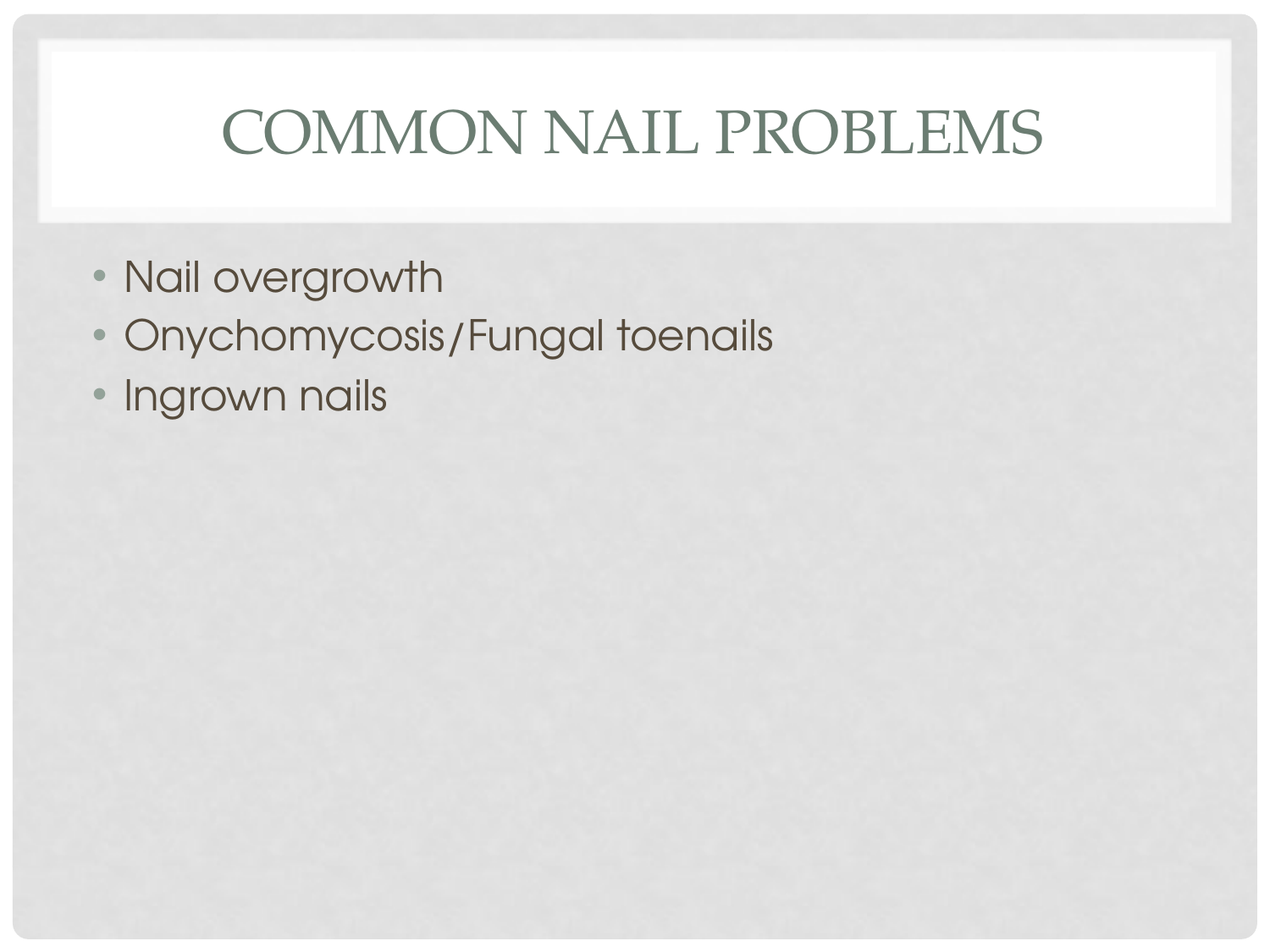

# Common Nail Problems
Nail overgrowth
Onychomycosis/Fungal toenails
Ingrown nails